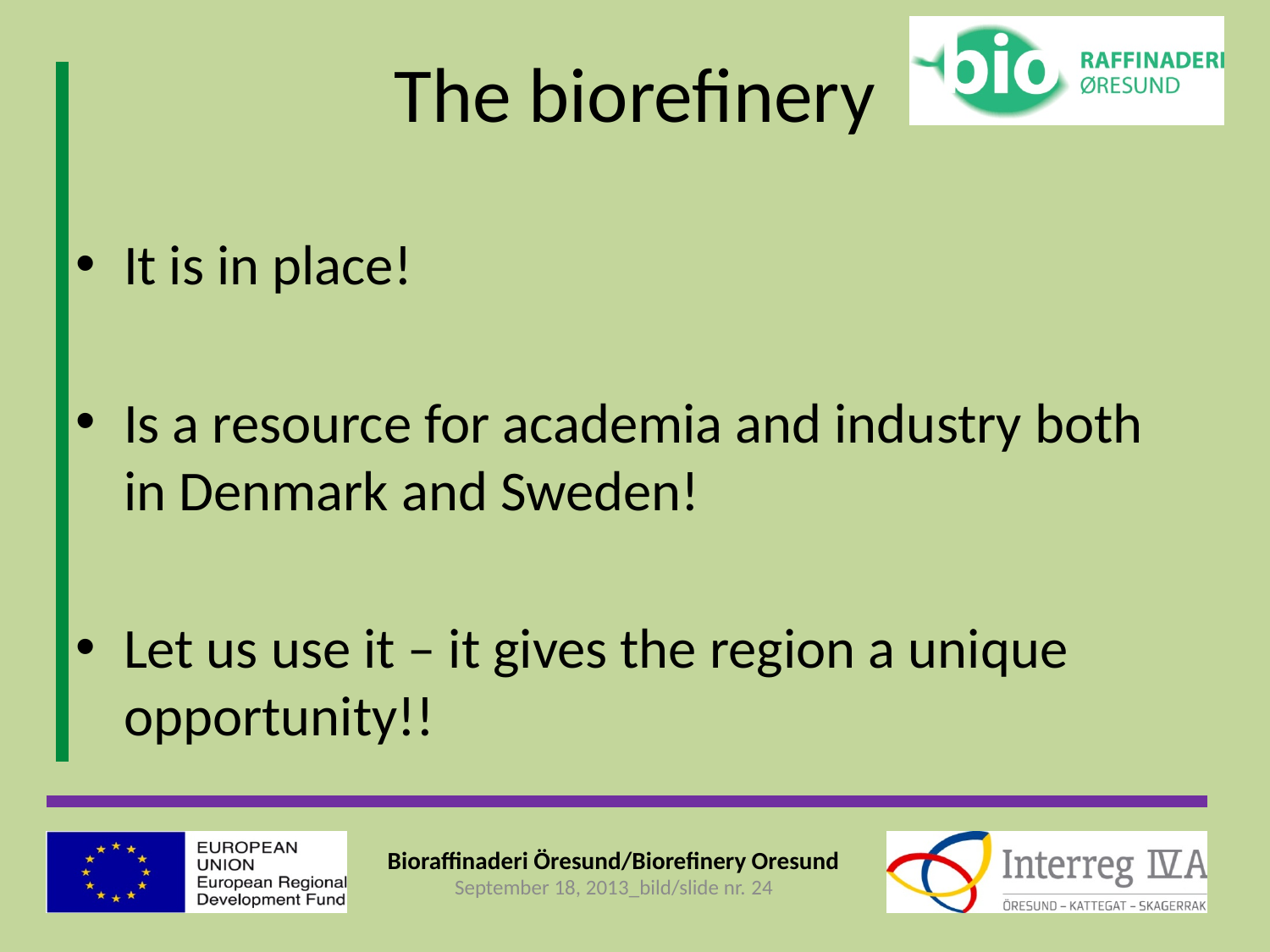

# The biorefinery
It is in place!

Is a resource for academia and industry both in Denmark and Sweden!

Let us use it – it gives the region a unique opportunity!!